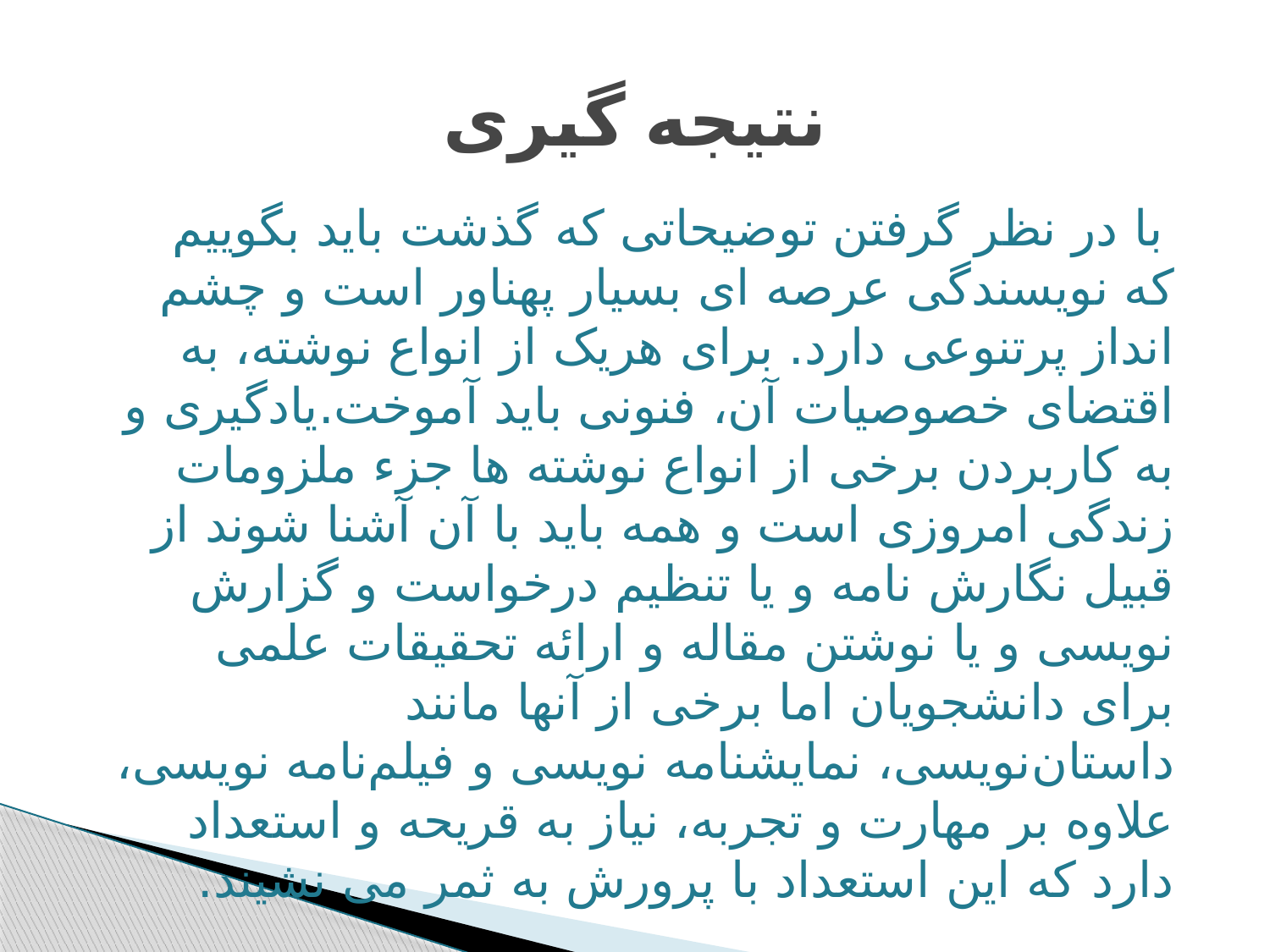

# نتیجه گیری
   با در نظر گرفتن توضیحاتی که گذشت باید بگوییم که نویسندگی عرصه ای بسیار پهناور است و چشم انداز پرتنوعی دارد. برای هریک از انواع نوشته، به اقتضای خصوصیات آن، فنونی باید آموخت.یادگیری و به کاربردن برخی از انواع نوشته ها جزء ملزومات زندگی امروزی است و همه باید با آن آشنا شوند از قبیل نگارش نامه و یا تنظیم درخواست و گزارش نویسی و یا نوشتن مقاله و ارائه تحقیقات علمی برای دانشجویان اما برخی از آنها مانند داستان‌نویسی، نمایشنامه نویسی و فیلم‌نامه نویسی، علاوه بر مهارت و تجربه، نیاز به قریحه و استعداد دارد که این استعداد با پرورش به ثمر می نشیند.